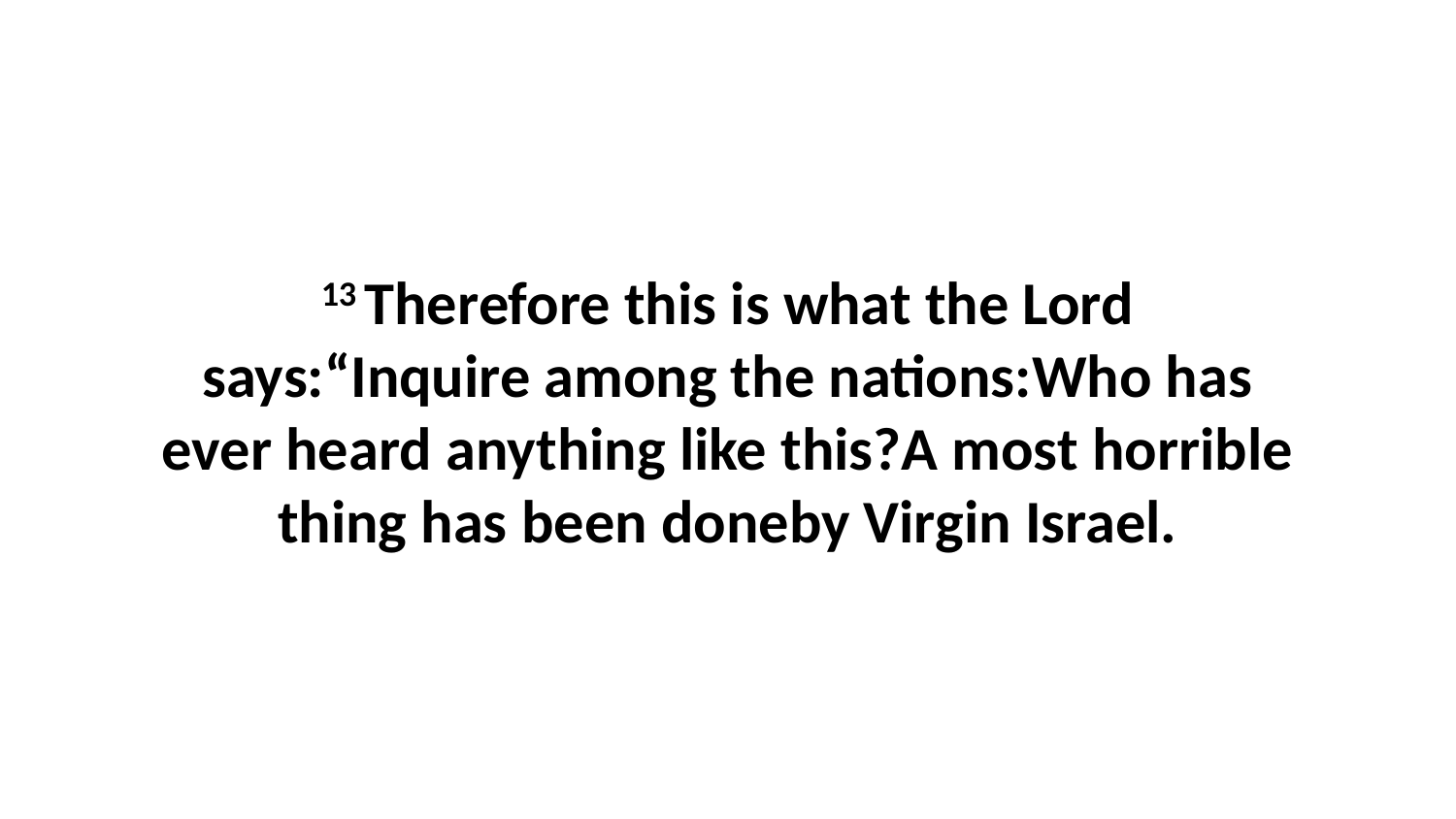

13 Therefore this is what the Lord says:“Inquire among the nations:Who has ever heard anything like this?A most horrible thing has been doneby Virgin Israel.